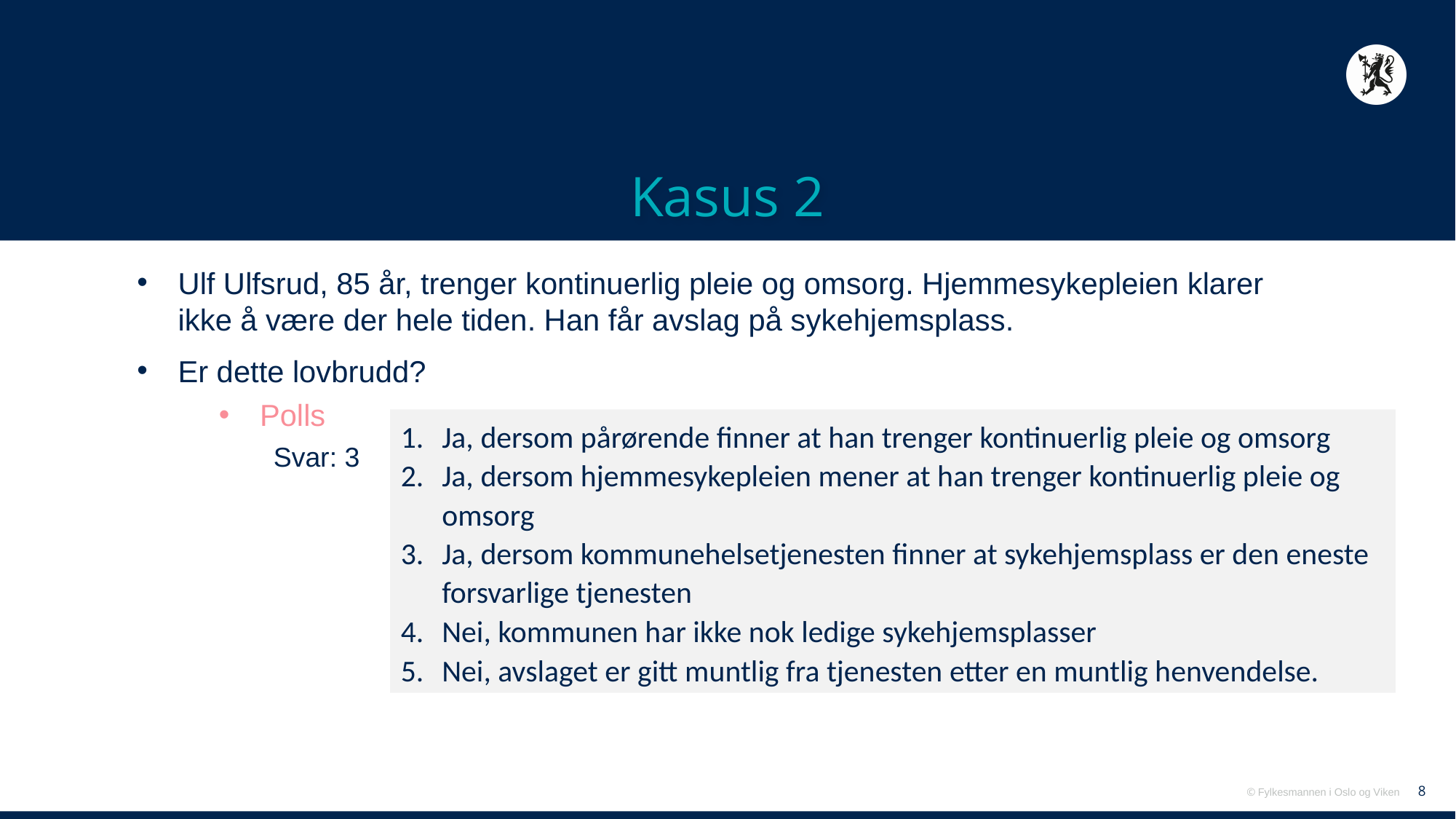

# Kasus 2
Ulf Ulfsrud, 85 år, trenger kontinuerlig pleie og omsorg. Hjemmesykepleien klarer ikke å være der hele tiden. Han får avslag på sykehjemsplass.
Er dette lovbrudd?
Polls
Svar: 3

Ja, dersom pårørende finner at han trenger kontinuerlig pleie og omsorg
Ja, dersom hjemmesykepleien mener at han trenger kontinuerlig pleie og omsorg
Ja, dersom kommunehelsetjenesten finner at sykehjemsplass er den eneste forsvarlige tjenesten
Nei, kommunen har ikke nok ledige sykehjemsplasser
Nei, avslaget er gitt muntlig fra tjenesten etter en muntlig henvendelse.